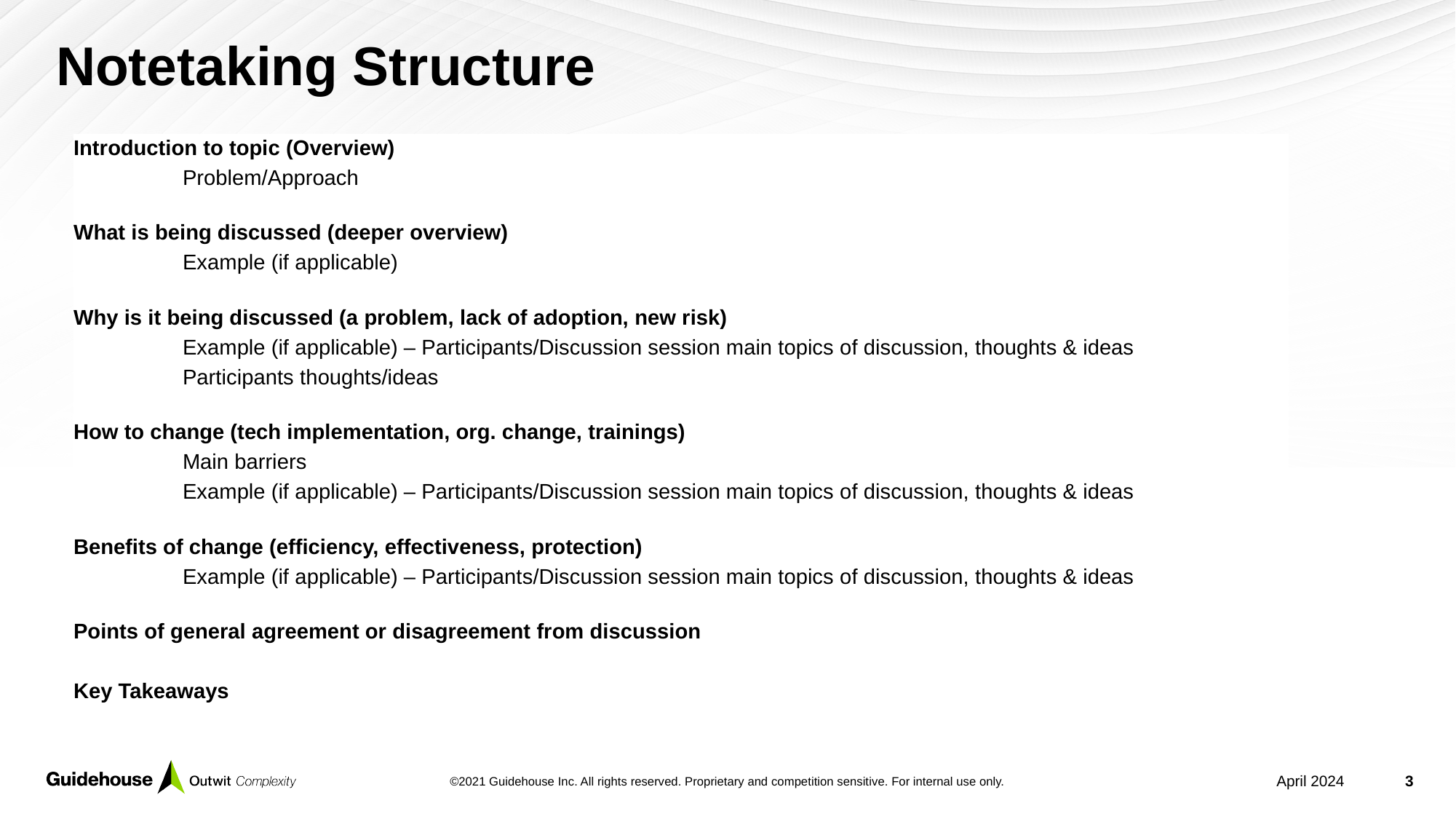

# Notetaking Structure
Introduction to topic (Overview)
	Problem/Approach
What is being discussed (deeper overview)
	Example (if applicable)
Why is it being discussed (a problem, lack of adoption, new risk)
	Example (if applicable) – Participants/Discussion session main topics of discussion, thoughts & ideas
	Participants thoughts/ideas
How to change (tech implementation, org. change, trainings)
	Main barriers
	Example (if applicable) – Participants/Discussion session main topics of discussion, thoughts & ideas
Benefits of change (efficiency, effectiveness, protection)
	Example (if applicable) – Participants/Discussion session main topics of discussion, thoughts & ideas
Points of general agreement or disagreement from discussion

Key Takeaways
April 2024
3